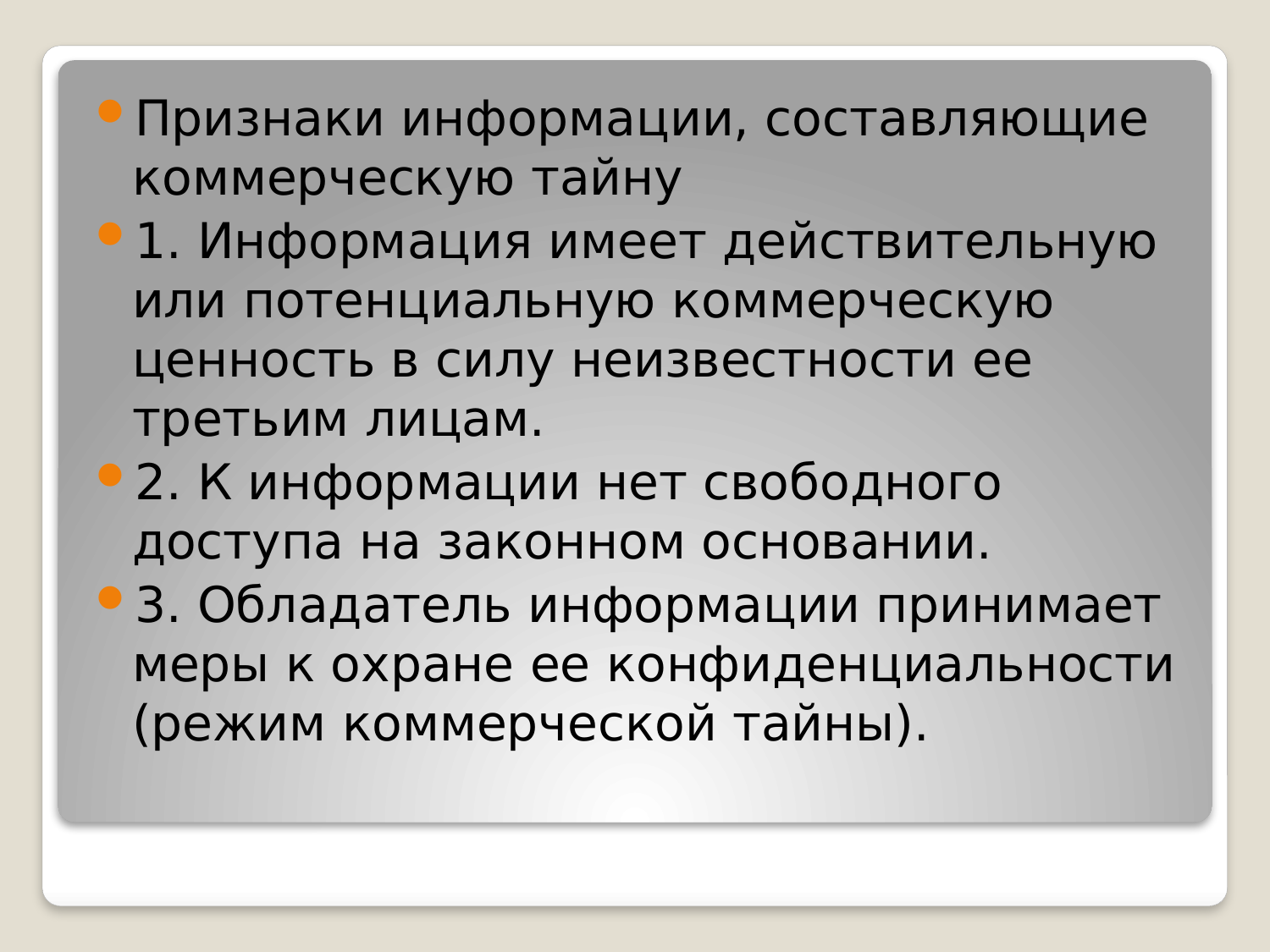

Признаки информации, составляющие коммерческую тайну
1. Информация имеет действительную или потенциальную коммерческую ценность в силу неизвестности ее третьим лицам.
2. К информации нет свободного доступа на законном основании.
3. Обладатель информации принимает меры к охране ее конфиденциальности (режим коммерческой тайны).
#